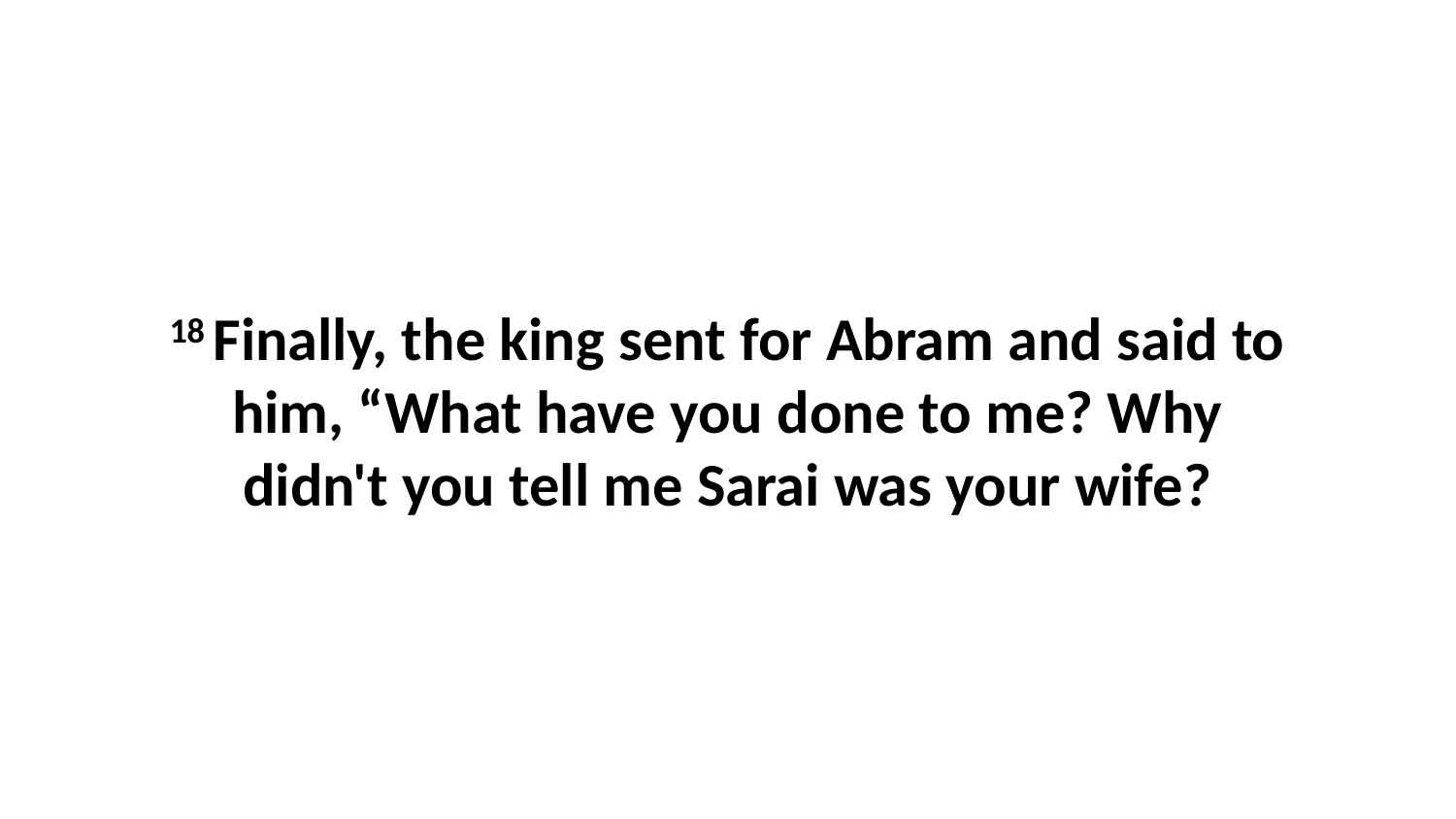

18 Finally, the king sent for Abram and said to him, “What have you done to me? Why didn't you tell me Sarai was your wife?